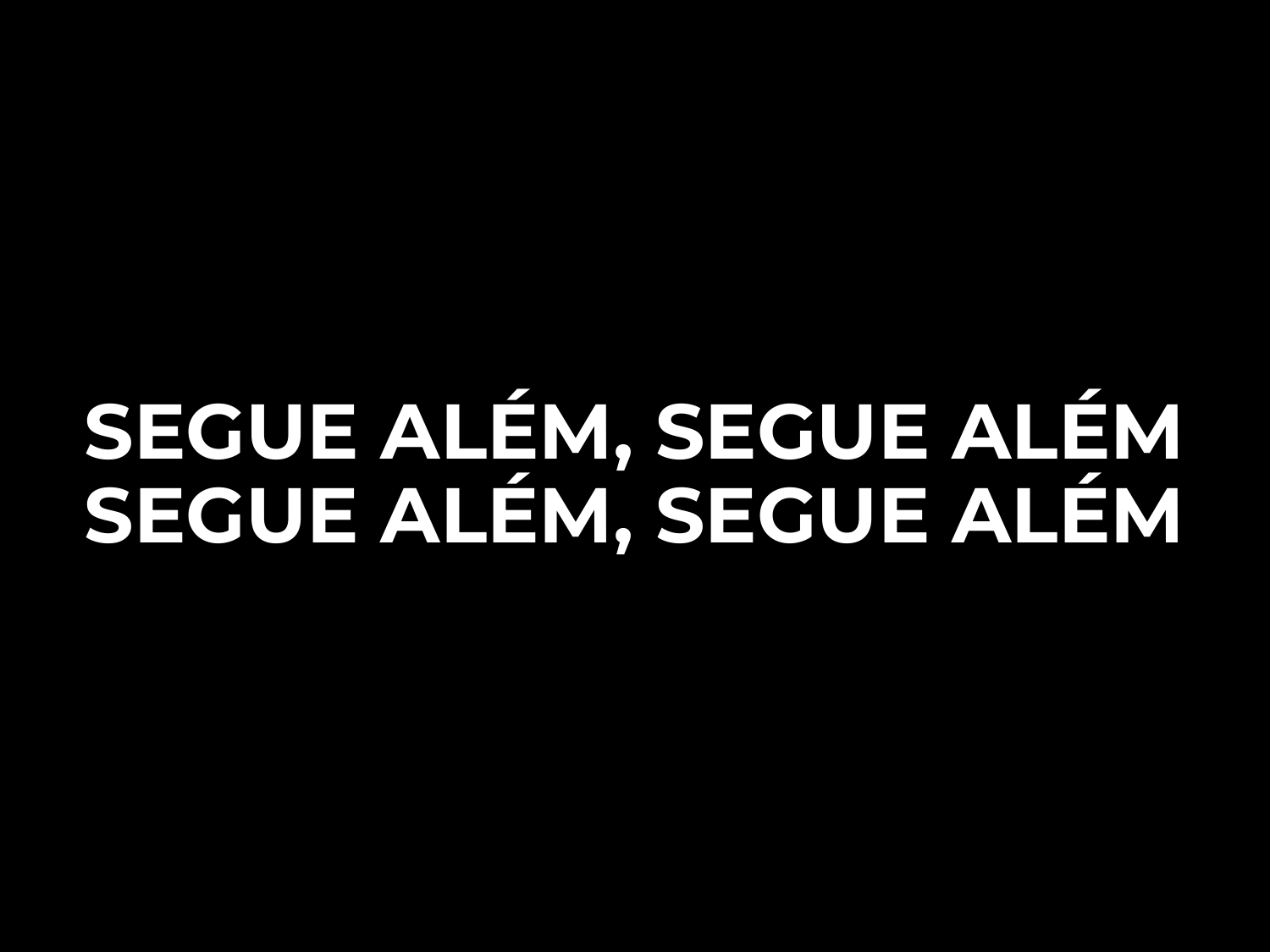

SEGUE ALÉM, SEGUE ALÉM
SEGUE ALÉM, SEGUE ALÉM